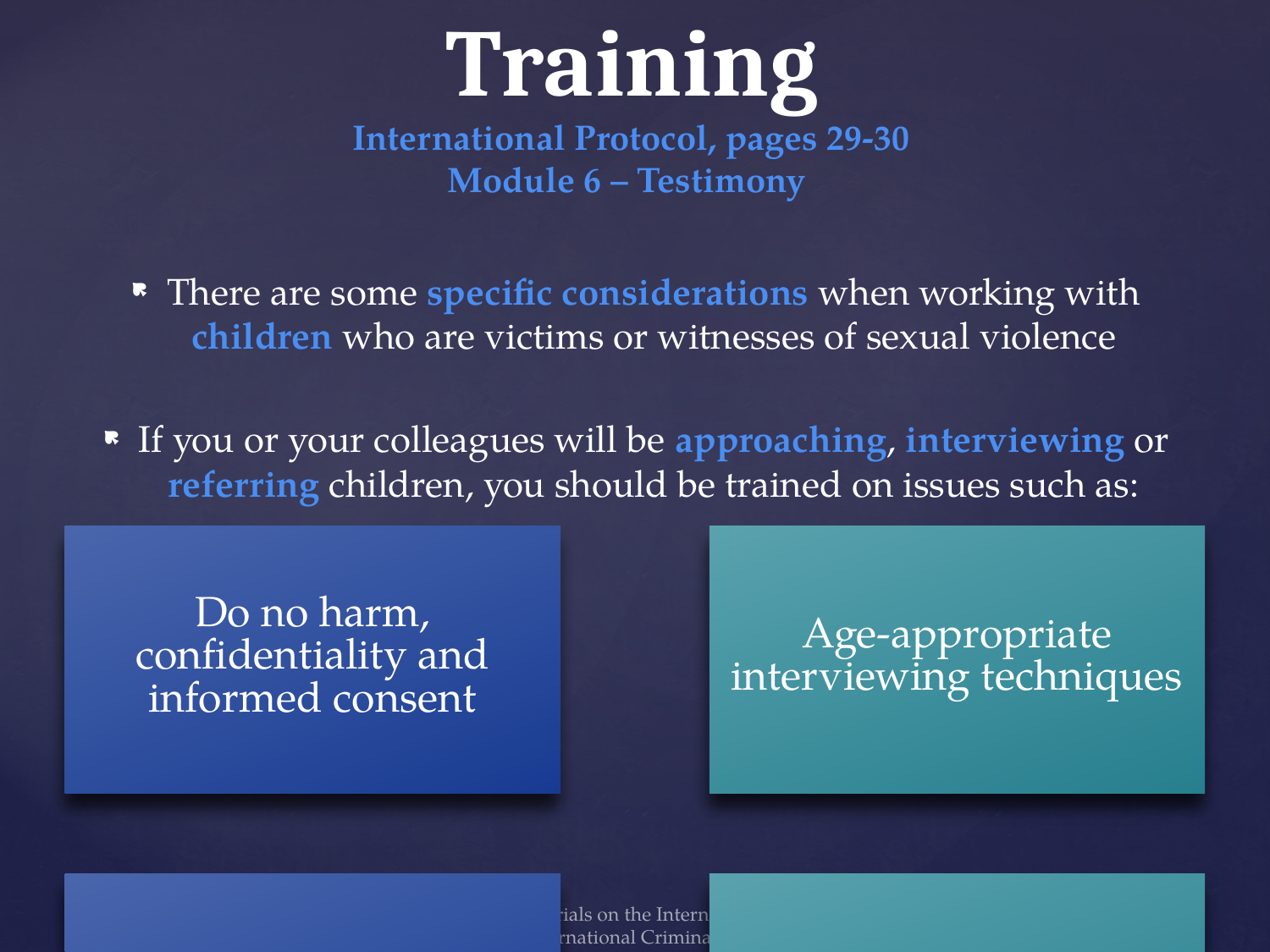

# Training International Protocol, pages 29-30 Module 6 – Testimony
There are some specific considerations when working with children who are victims or witnesses of sexual violence

If you or your colleagues will be approaching, interviewing or referring children, you should be trained on issues such as:
Do no harm, confidentiality and informed consent
Age-appropriate interviewing techniques
Training Materials on the International Protocol
© Institute for International Criminal Investigations 2015